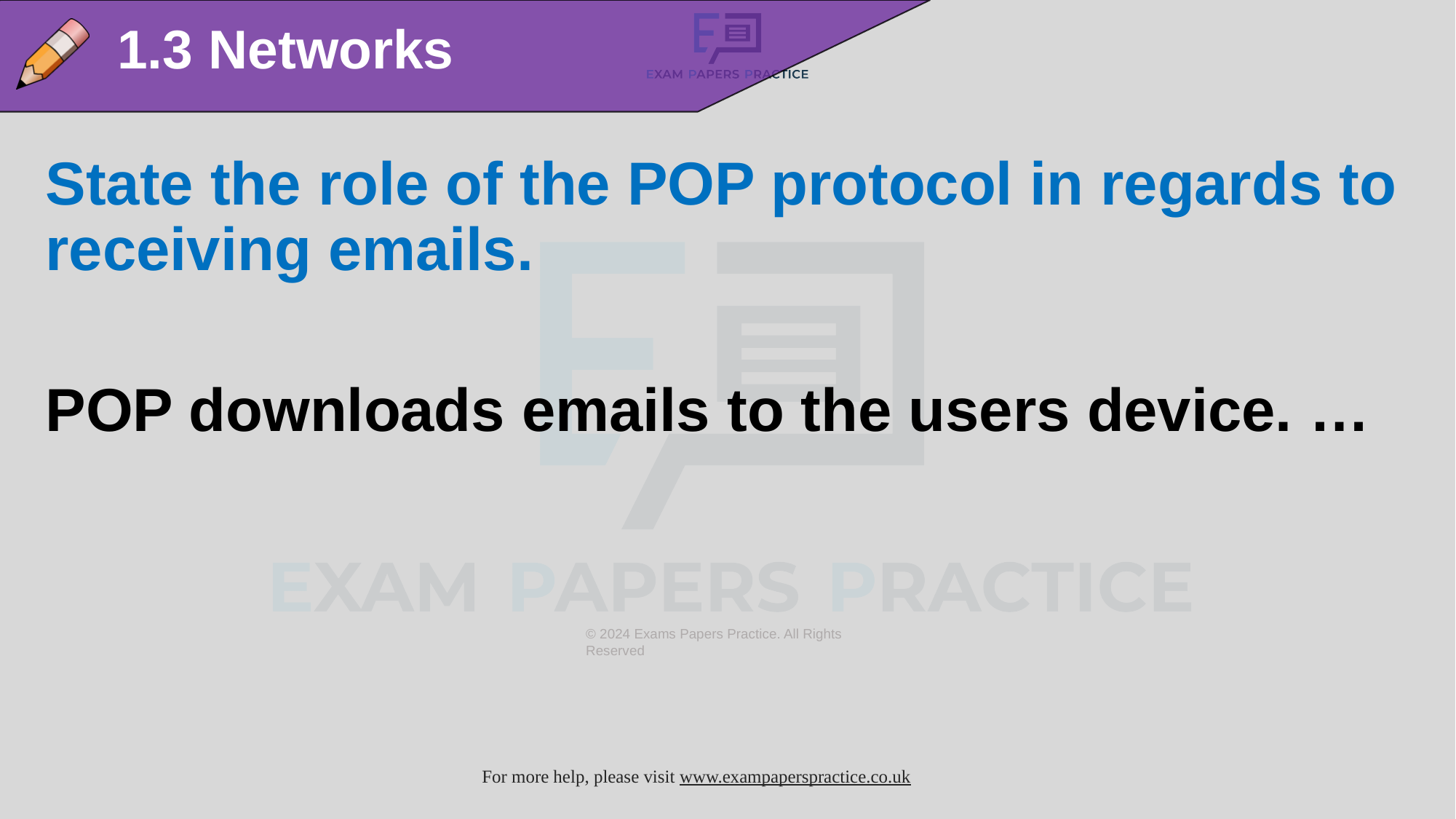

1.3 Networks

State the role of the POP protocol in regards to receiving emails.

POP downloads emails to the users device. …